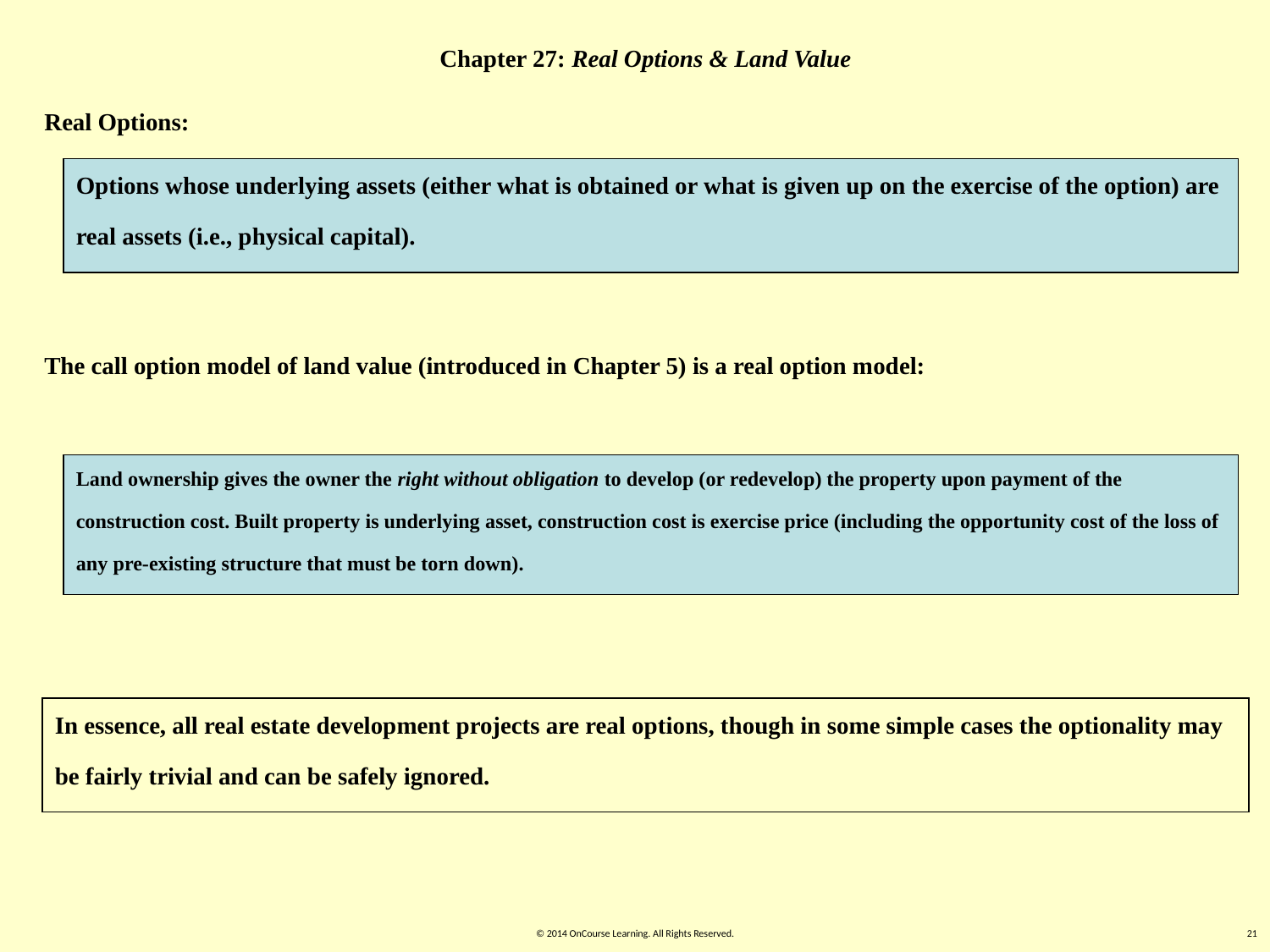

Chapter 27: Real Options & Land Value
Real Options:
Options whose underlying assets (either what is obtained or what is given up on the exercise of the option) are real assets (i.e., physical capital).
The call option model of land value (introduced in Chapter 5) is a real option model:
Land ownership gives the owner the right without obligation to develop (or redevelop) the property upon payment of the construction cost. Built property is underlying asset, construction cost is exercise price (including the opportunity cost of the loss of any pre-existing structure that must be torn down).
In essence, all real estate development projects are real options, though in some simple cases the optionality may be fairly trivial and can be safely ignored.
© 2014 OnCourse Learning. All Rights Reserved.
21